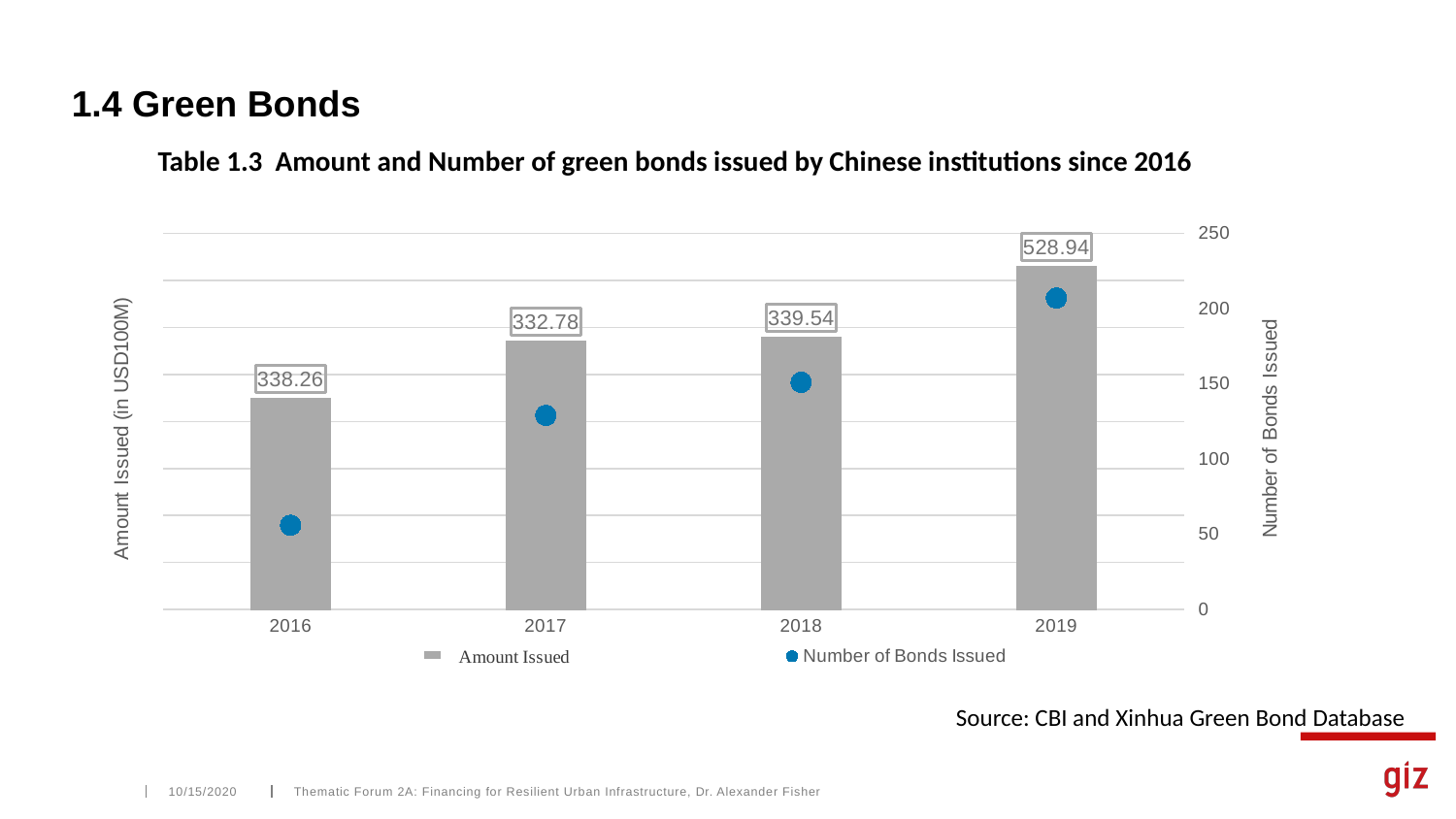

# 1.4 Green Bonds
Table 1.3  Amount and Number of green bonds issued by Chinese institutions since 2016

### Chart

| Category | Amount Issued
(in RMB100M) | Number of Bonds Issued |
|---|---|---|
| 2016 | 2246.846 | 56.0 |
| 2017 | 2858.0306 | 129.0 |
| 2018 | 2898.0109 | 151.0 |
| 2019 | 3648.8835 | 207.0 |
Source: CBI and Xinhua Green Bond Database
10/15/2020
Thematic Forum 2A: Financing for Resilient Urban Infrastructure, Dr. Alexander Fisher